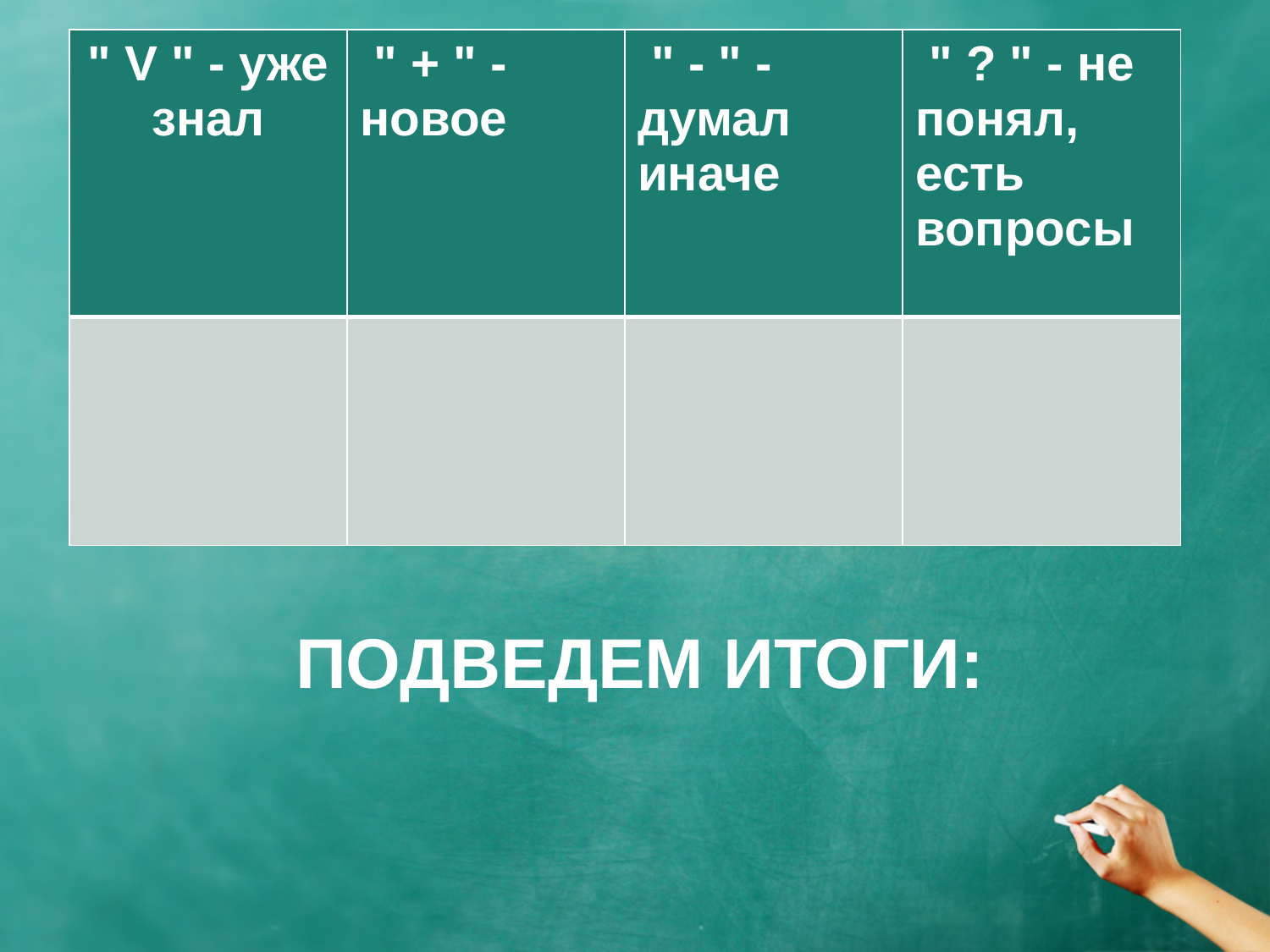

| " V " - уже знал | " + " - новое | " - " - думал иначе | " ? " - не понял, есть вопросы |
| --- | --- | --- | --- |
|  |  |  |  |
# Подведем итоги: